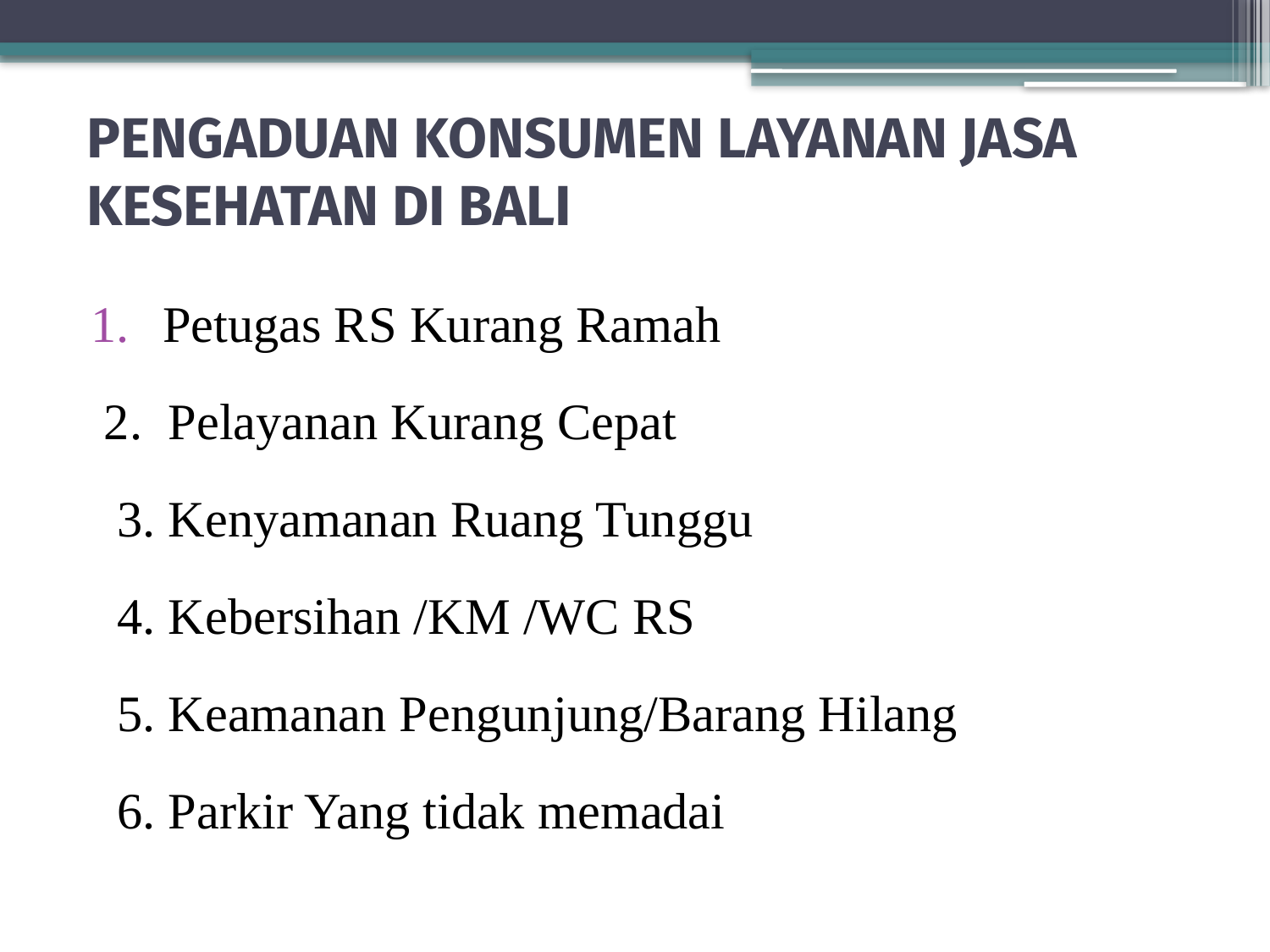

# PENGADUAN KONSUMEN LAYANAN JASA KESEHATAN DI BALI
Petugas RS Kurang Ramah
 2.  Pelayanan Kurang Cepat
  3. Kenyamanan Ruang Tunggu
  4. Kebersihan /KM /WC RS
  5. Keamanan Pengunjung/Barang Hilang
  6. Parkir Yang tidak memadai